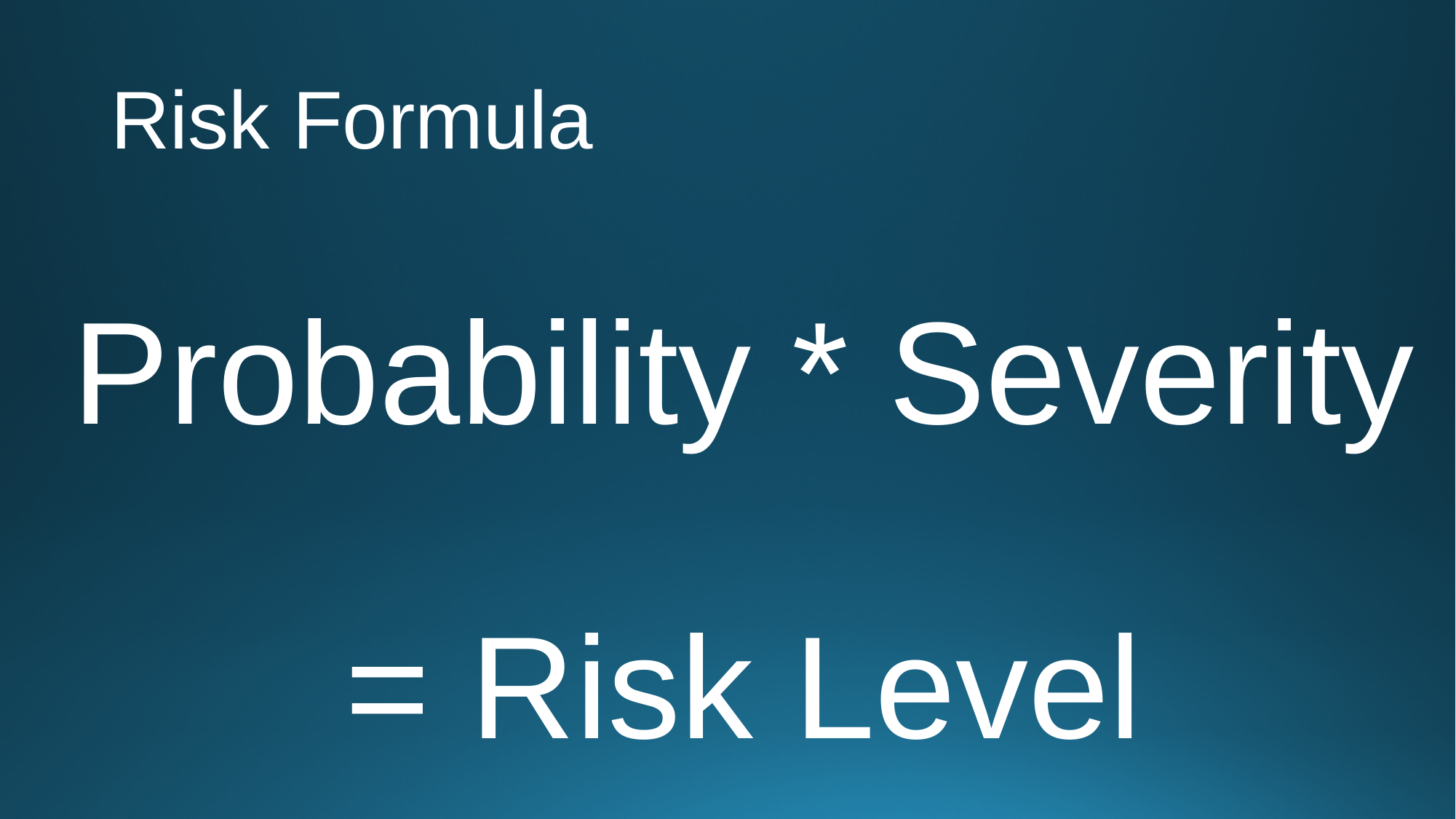

# Risk Formula
Probability * Severity
= Risk Level